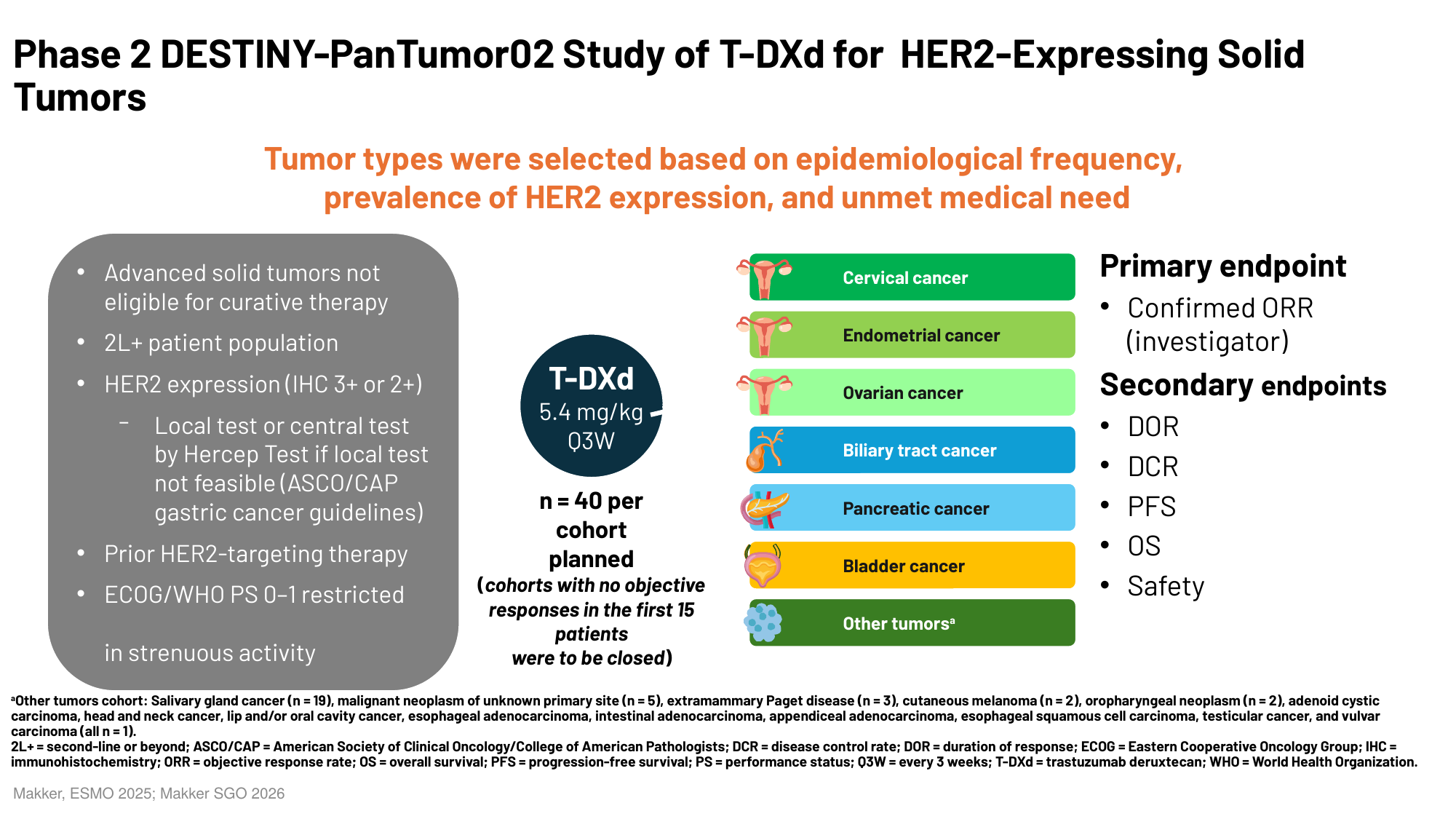

# Phase 2 DESTINY-PanTumor02 Study of T-DXd for  HER2-Expressing Solid Tumors
Tumor types were selected based on epidemiological frequency,
prevalence of HER2 expression, and unmet medical need
Advanced solid tumors not eligible for curative therapy
2L+ patient population
HER2 expression (IHC 3+ or 2+)
Local test or central test by Hercep Test if local test not feasible (ASCO/CAP gastric cancer guidelines)
Prior HER2-targeting therapy
ECOG/WHO PS 0–1 restricted
in strenuous activity
Primary endpoint
Confirmed ORR (investigator)
Secondary endpoints
DOR
DCR
PFS
OS
Safety
Cervical cancer
Endometrial cancer
T-DXd
5.4 mg/kg
Q3W
Ovarian cancer
Biliary tract cancer
n = 40 per
cohort
planned
(cohorts with no objective
responses in the first 15 patients
were to be closed)
Pancreatic cancer
Bladder cancer
Other tumorsa

aOther tumors cohort: Salivary gland cancer (n = 19), malignant neoplasm of unknown primary site (n = 5), extramammary Paget disease (n = 3), cutaneous melanoma (n = 2), oropharyngeal neoplasm (n = 2), adenoid cystic carcinoma, head and neck cancer, lip and/or oral cavity cancer, esophageal adenocarcinoma, intestinal adenocarcinoma, appendiceal adenocarcinoma, esophageal squamous cell carcinoma, testicular cancer, and vulvar carcinoma (all n = 1).
2L+ = second-line or beyond; ASCO/CAP = American Society of Clinical Oncology/College of American Pathologists; DCR = disease control rate; DOR = duration of response; ECOG = Eastern Cooperative Oncology Group; IHC = immunohistochemistry; ORR = objective response rate; OS = overall survival; PFS = progression-free survival; PS = performance status; Q3W = every 3 weeks; T-DXd = trastuzumab deruxtecan; WHO = World Health Organization.
Makker, ESMO 2025; Makker SGO 2026
Meric-Bernstam F, et al. J Clin Oncol. 2024;42:47-58. Clinicaltrials.gov. NCT04482309 (https://clinicaltrials.gov/study/NCT04482309). URLs accessed 1/4/2024.